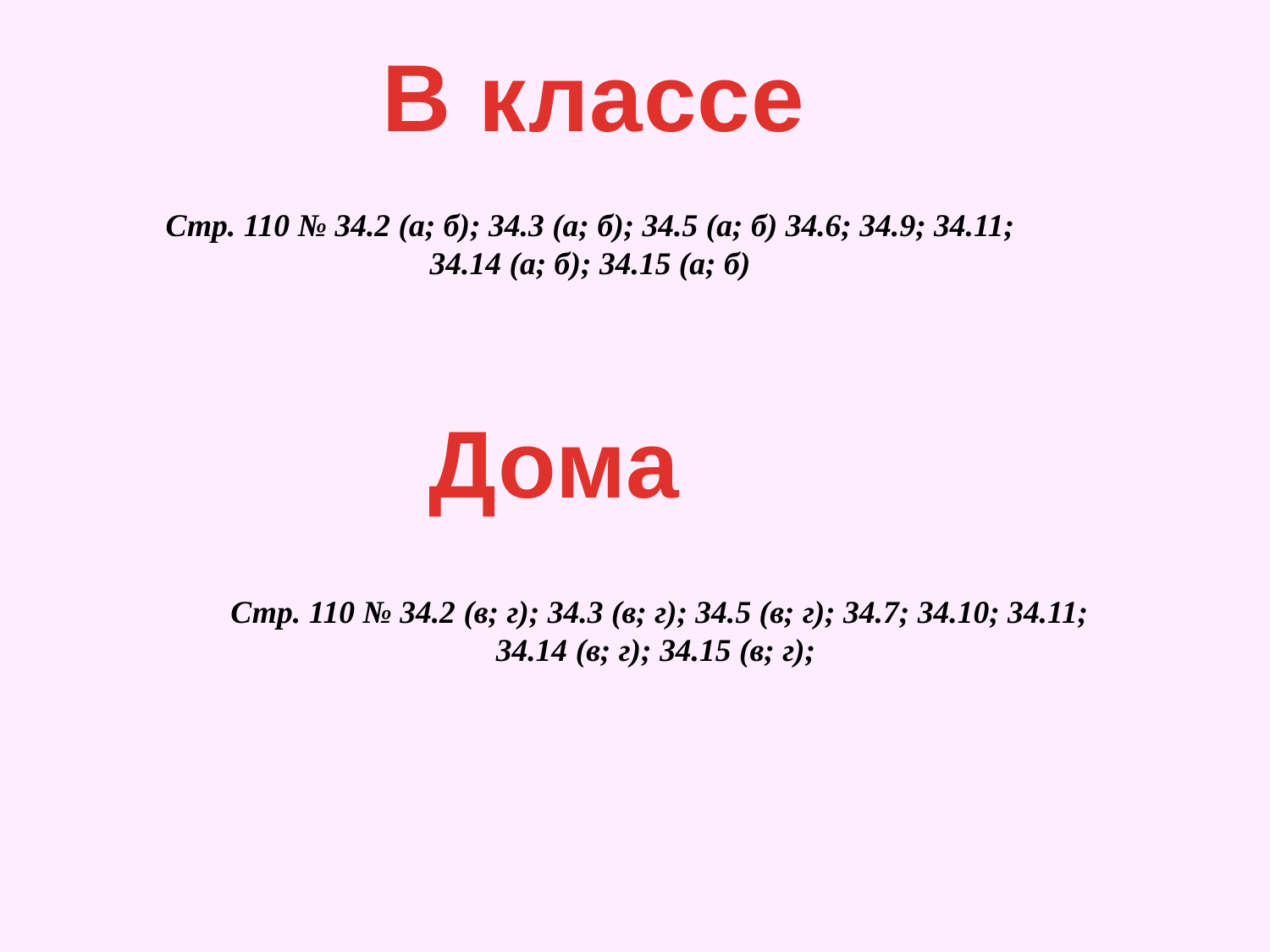

В классе
Стр. 110 № 34.2 (а; б); 34.3 (а; б); 34.5 (а; б) 34.6; 34.9; 34.11; 34.14 (а; б); 34.15 (а; б)
Дома
Стр. 110 № 34.2 (в; г); 34.3 (в; г); 34.5 (в; г); 34.7; 34.10; 34.11; 34.14 (в; г); 34.15 (в; г);